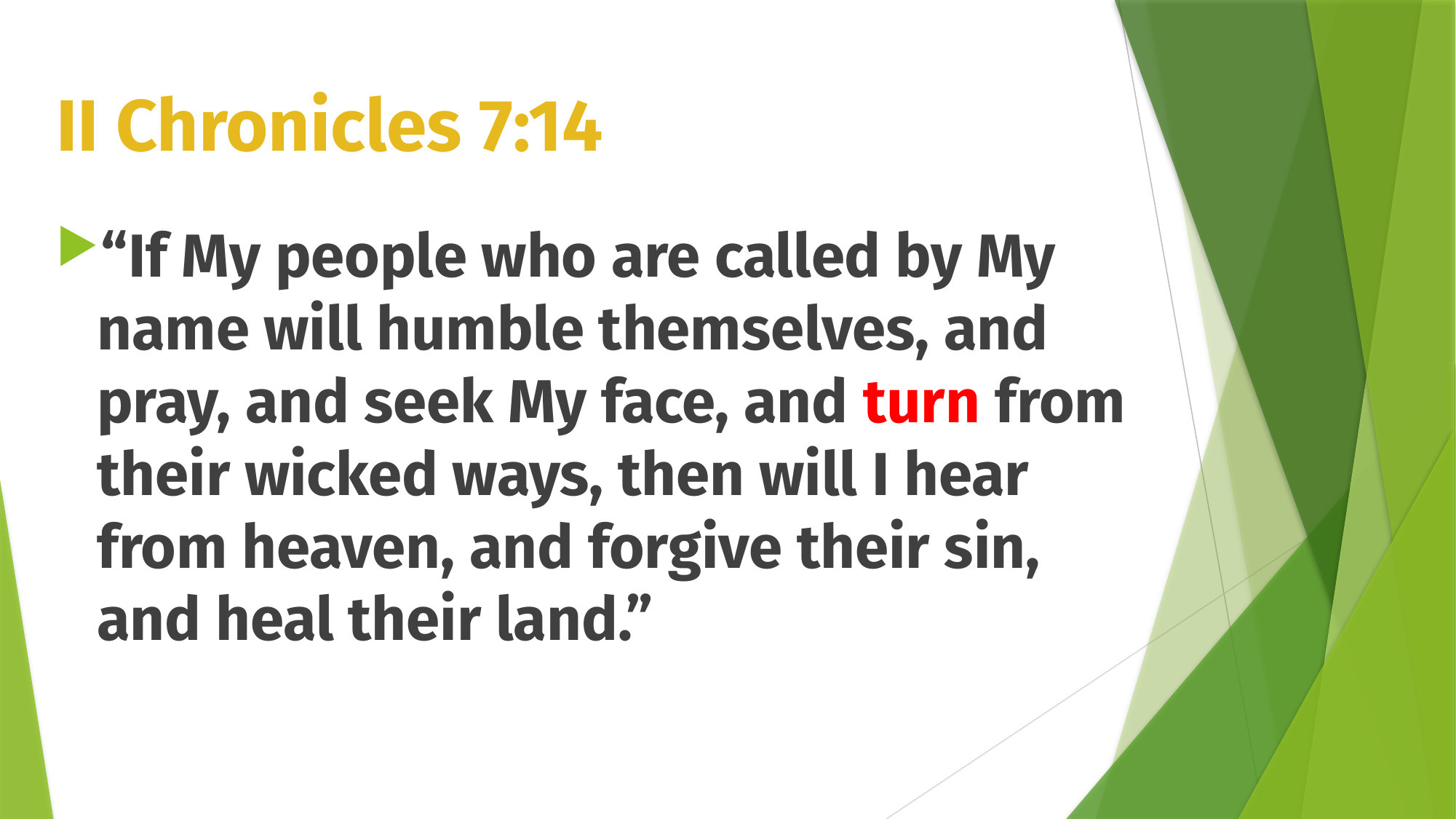

# II Chronicles 7:14
“If My people who are called by My name will humble themselves, and pray, and seek My face, and turn from their wicked ways, then will I hear from heaven, and forgive their sin, and heal their land.”